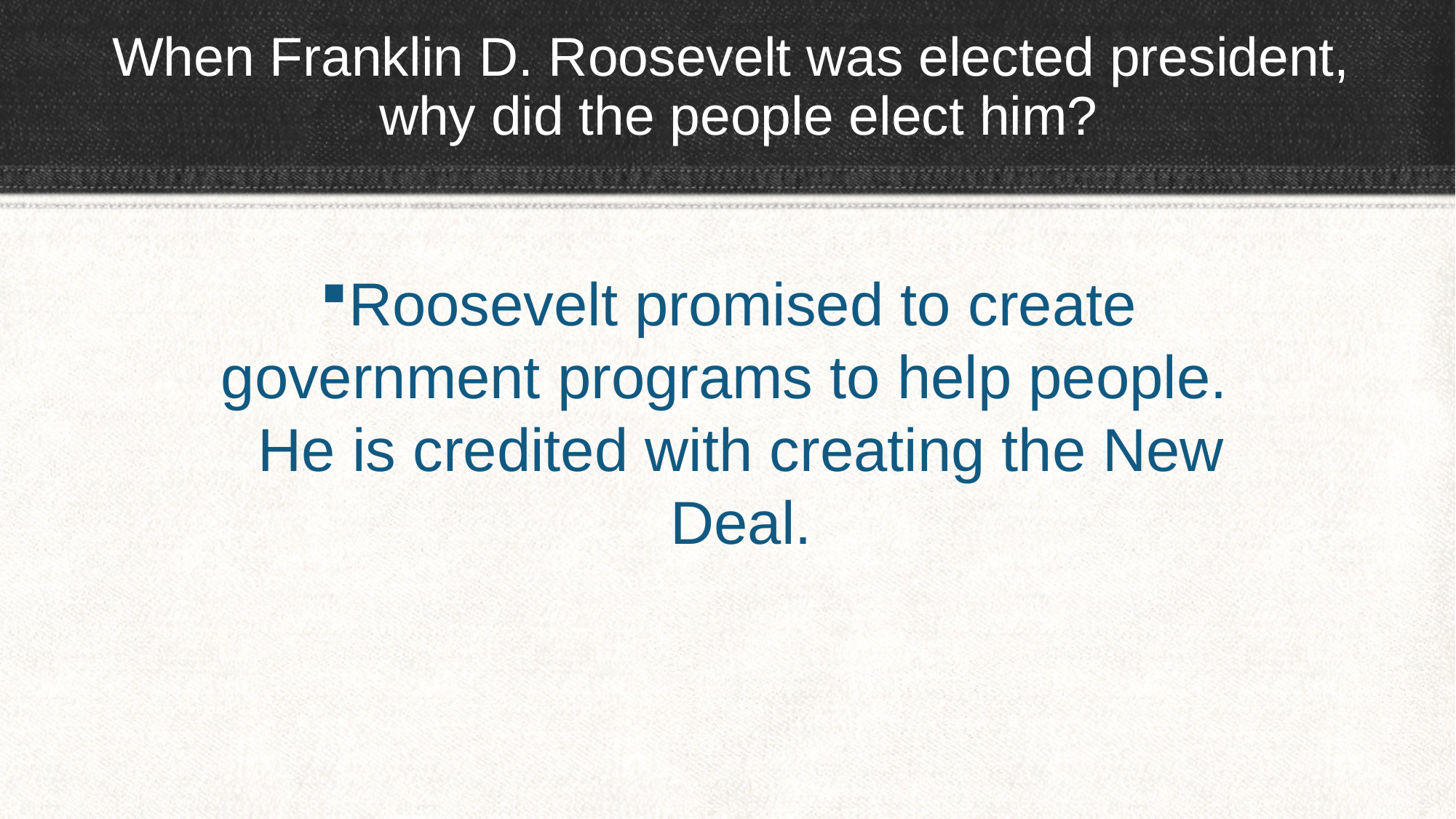

# When Franklin D. Roosevelt was elected president, why did the people elect him?
Roosevelt promised to create government programs to help people.   He is credited with creating the New Deal.